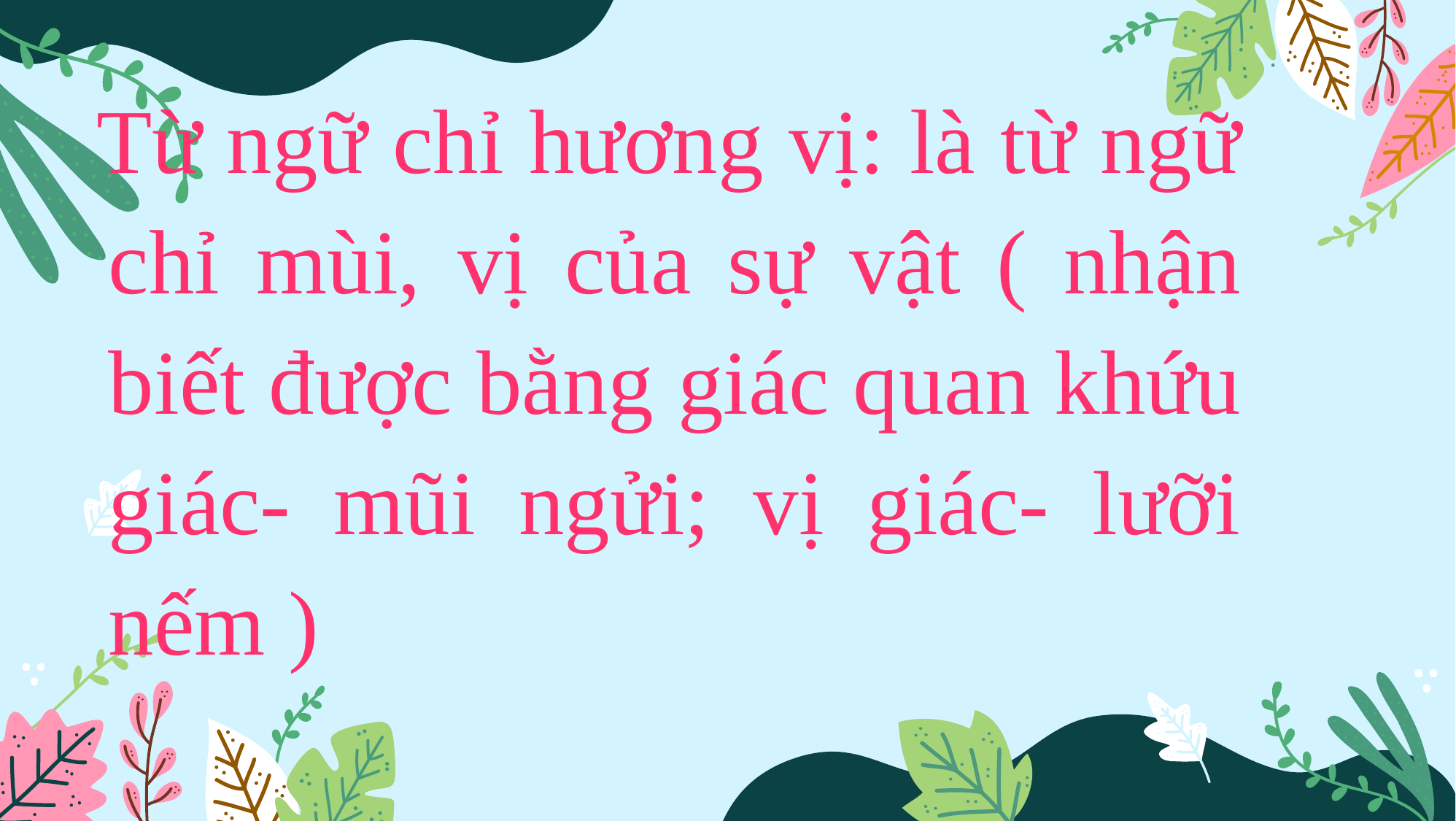

Từ ngữ chỉ hương vị: là từ ngữ chỉ mùi, vị của sự vật ( nhận biết được bằng giác quan khứu giác- mũi ngửi; vị giác- lưỡi nếm )